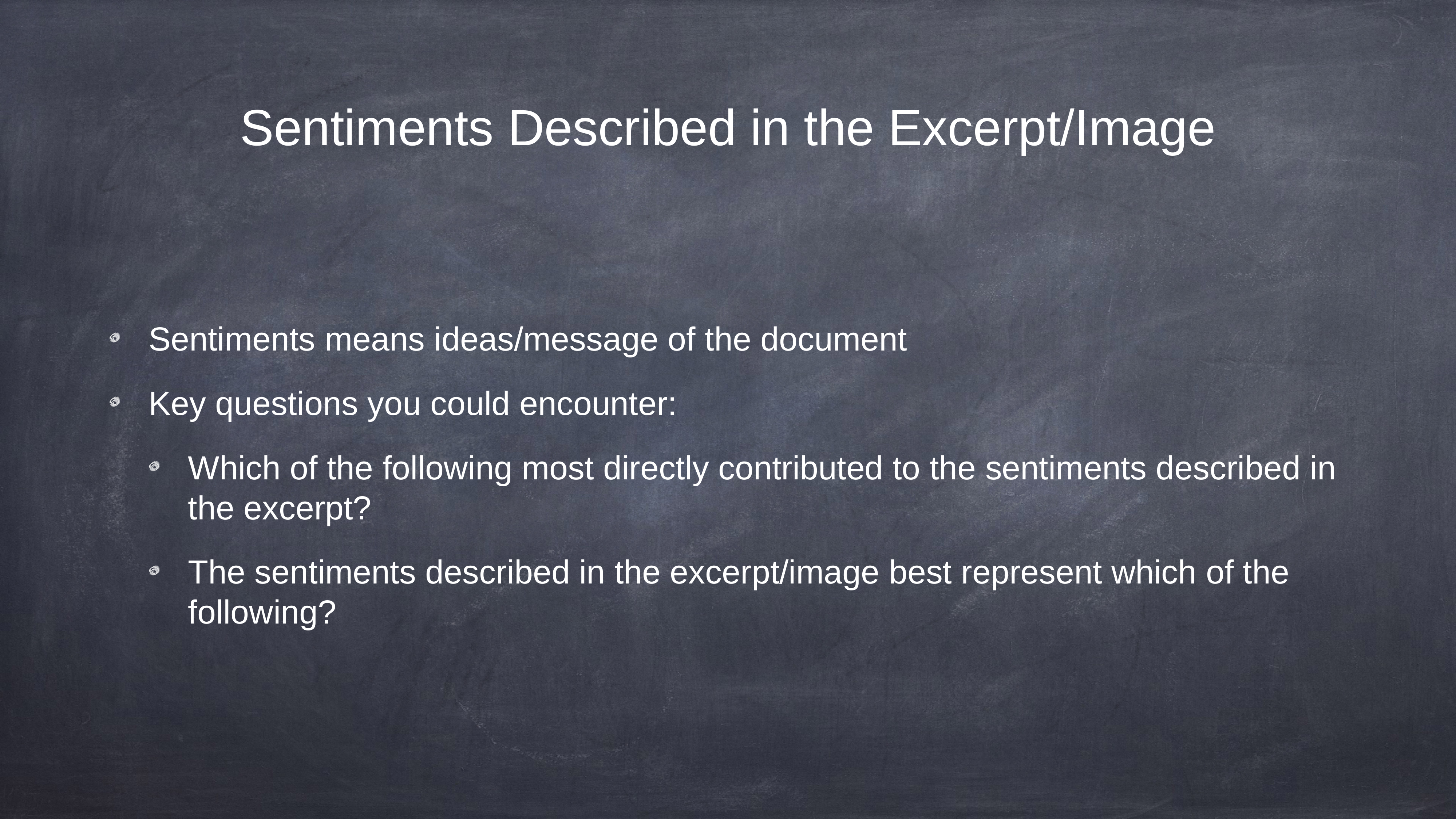

# Sentiments Described in the Excerpt/Image
Sentiments means ideas/message of the document
Key questions you could encounter:
Which of the following most directly contributed to the sentiments described in the excerpt?
The sentiments described in the excerpt/image best represent which of the following?